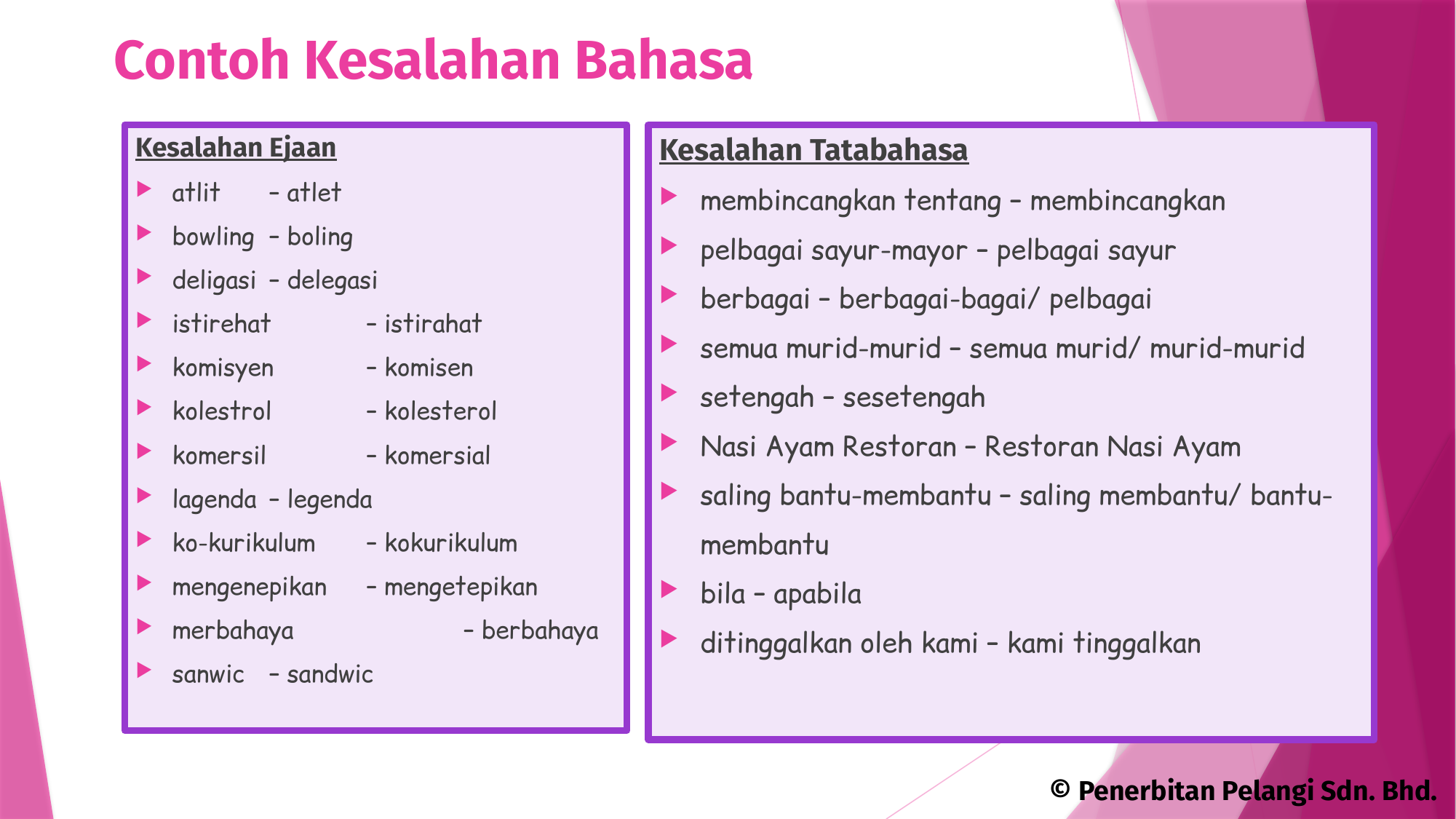

# Contoh Kesalahan Bahasa
Kesalahan Ejaan
atlit 				– atlet
bowling 			– boling
deligasi 			– delegasi
istirehat 			– istirahat
komisyen 		– komisen
kolestrol 			– kolesterol
komersil 			– komersial
lagenda 			– legenda
ko-kurikulum 		– kokurikulum
mengenepikan 	– mengetepikan
merbahaya	 	– berbahaya
sanwic 			– sandwic
Kesalahan Tatabahasa
membincangkan tentang – membincangkan
pelbagai sayur-mayor – pelbagai sayur
berbagai – berbagai-bagai/ pelbagai
semua murid-murid – semua murid/ murid-murid
setengah – sesetengah
Nasi Ayam Restoran – Restoran Nasi Ayam
saling bantu-membantu – saling membantu/ bantu-membantu
bila – apabila
ditinggalkan oleh kami – kami tinggalkan
© Penerbitan Pelangi Sdn. Bhd.